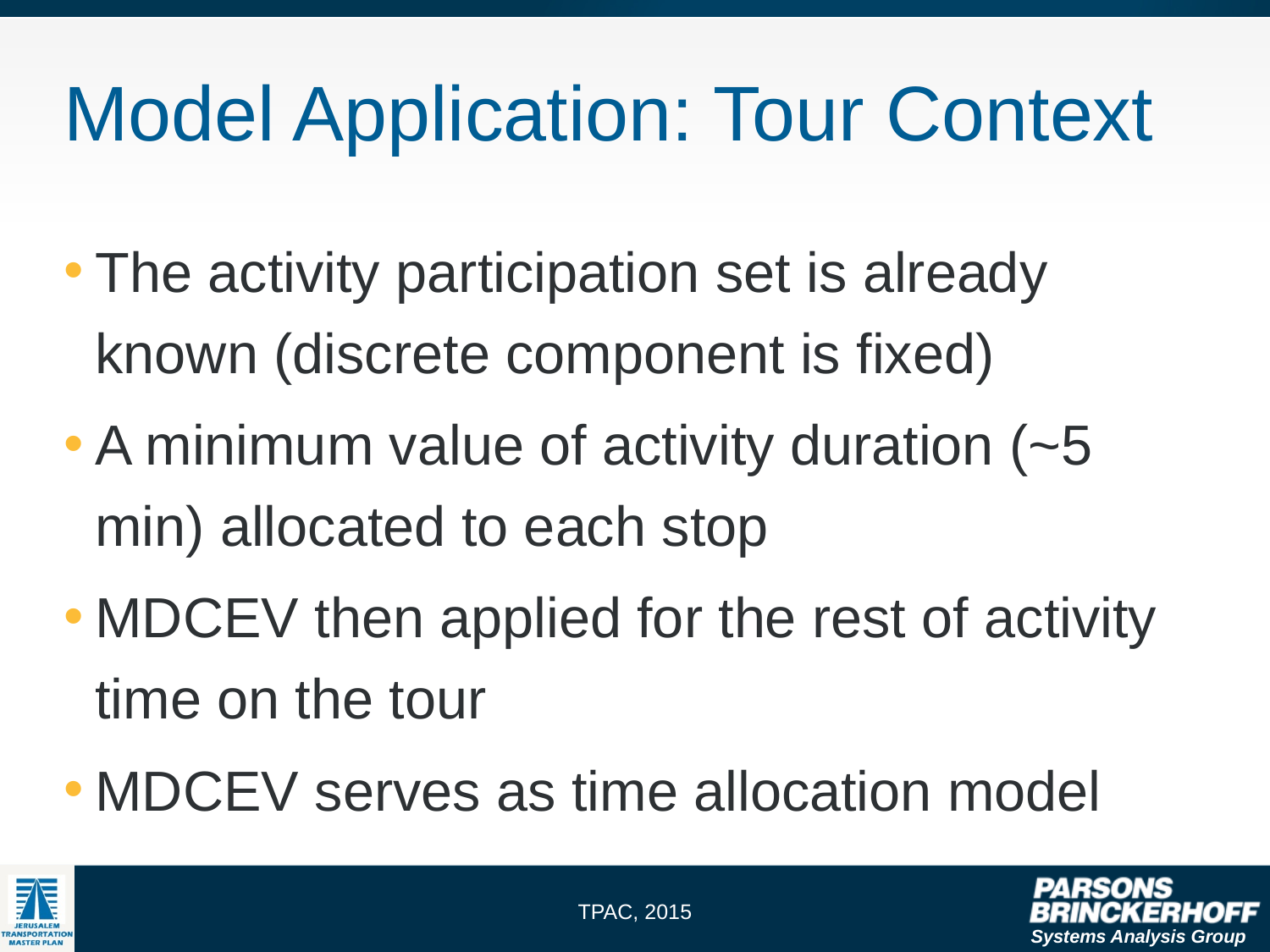

# Model Application: Tour Context
The activity participation set is already known (discrete component is fixed)
A minimum value of activity duration (~5 min) allocated to each stop
MDCEV then applied for the rest of activity time on the tour
MDCEV serves as time allocation model
TPAC, 2015